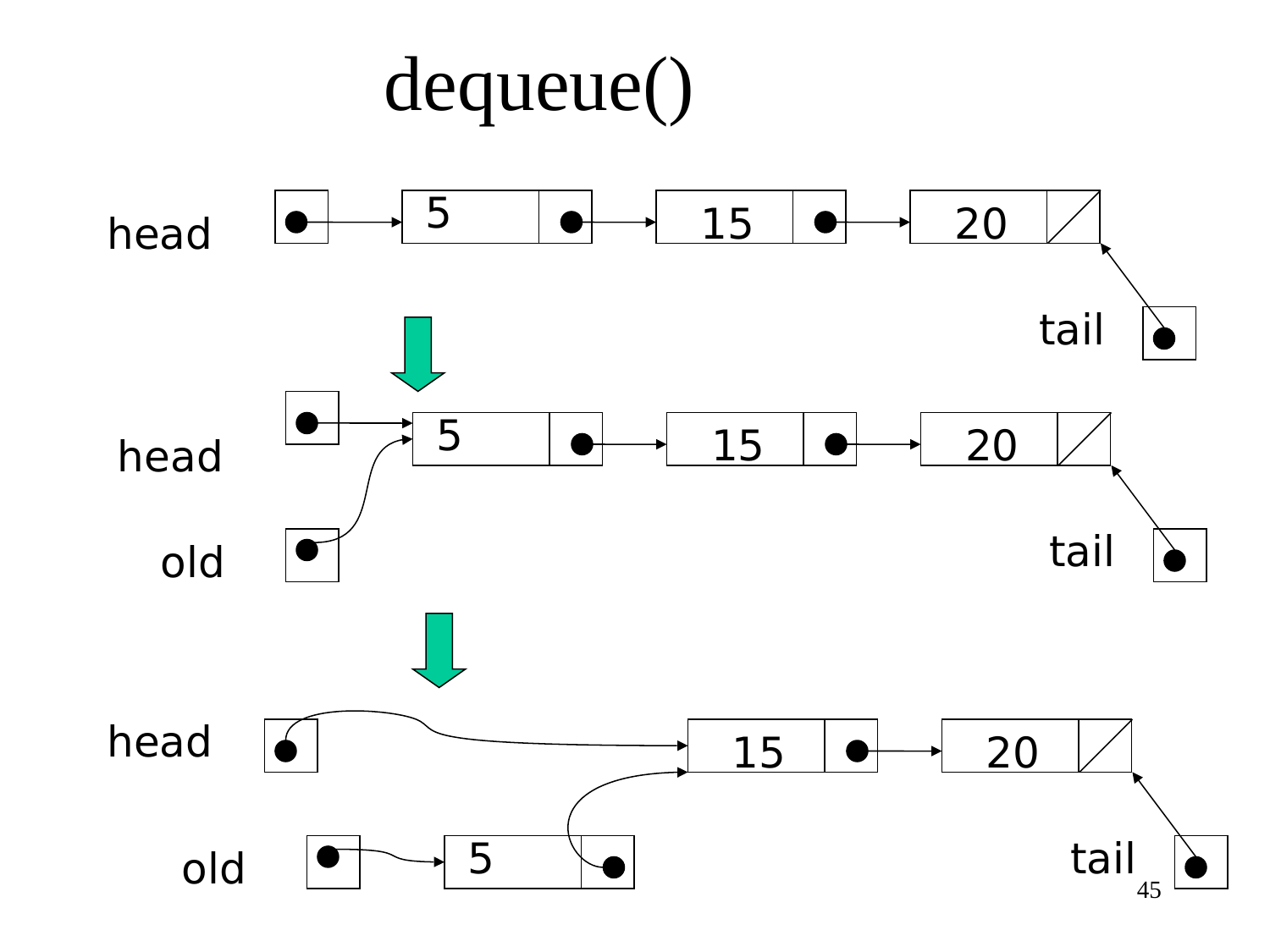

# dequeue()
5

15

20

head

tail

5

15

20

head

tail
old

head

15

20

5
tail
old

45